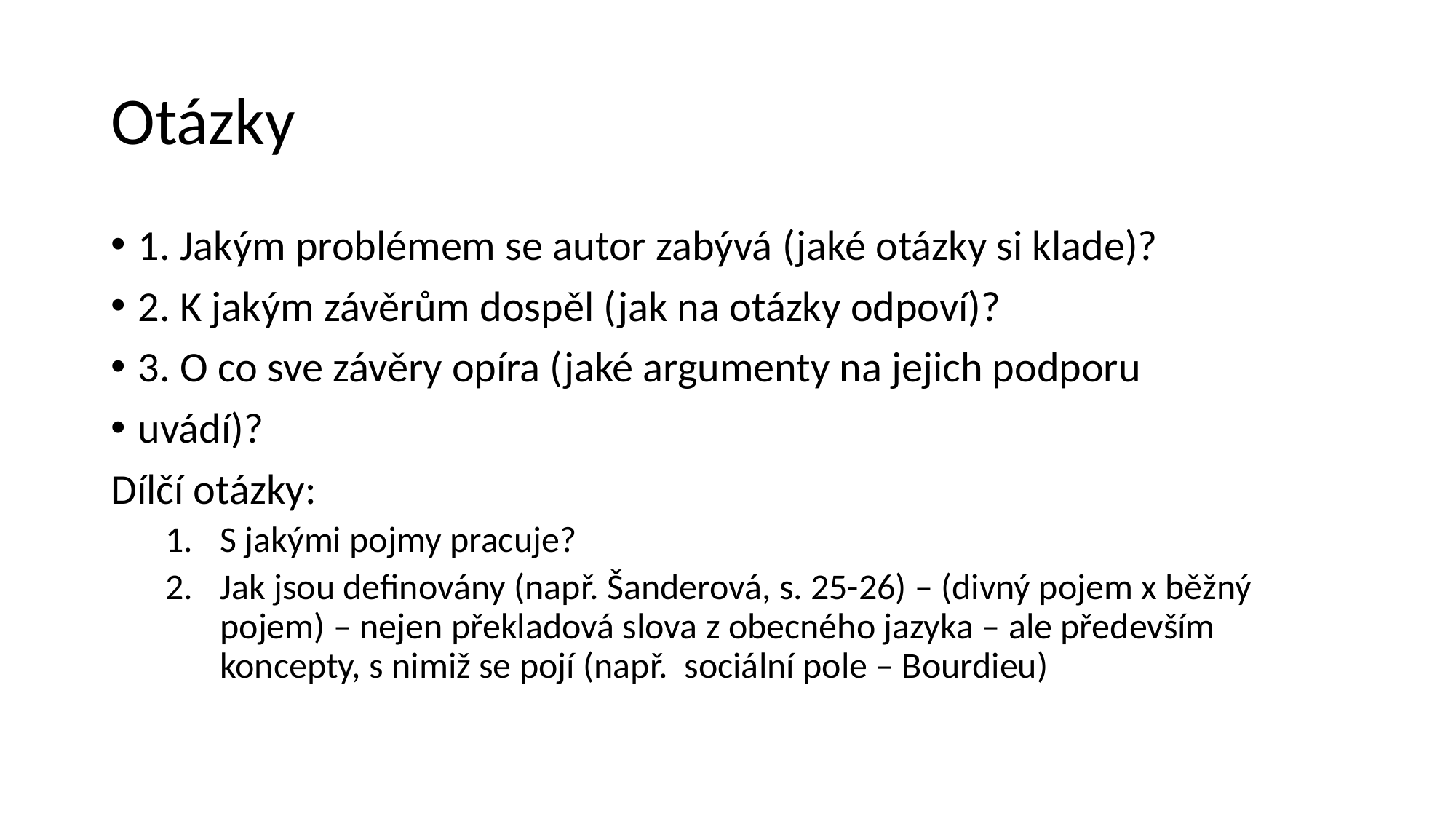

# Otázky
1. Jakým problémem se autor zabývá (jaké otázky si klade)?
2. K jakým závěrům dospěl (jak na otázky odpoví)?
3. O co sve závěry opíra (jaké argumenty na jejich podporu
uvádí)?
Dílčí otázky:
S jakými pojmy pracuje?
Jak jsou definovány (např. Šanderová, s. 25-26) – (divný pojem x běžný pojem) – nejen překladová slova z obecného jazyka – ale především koncepty, s nimiž se pojí (např.  sociální pole – Bourdieu)